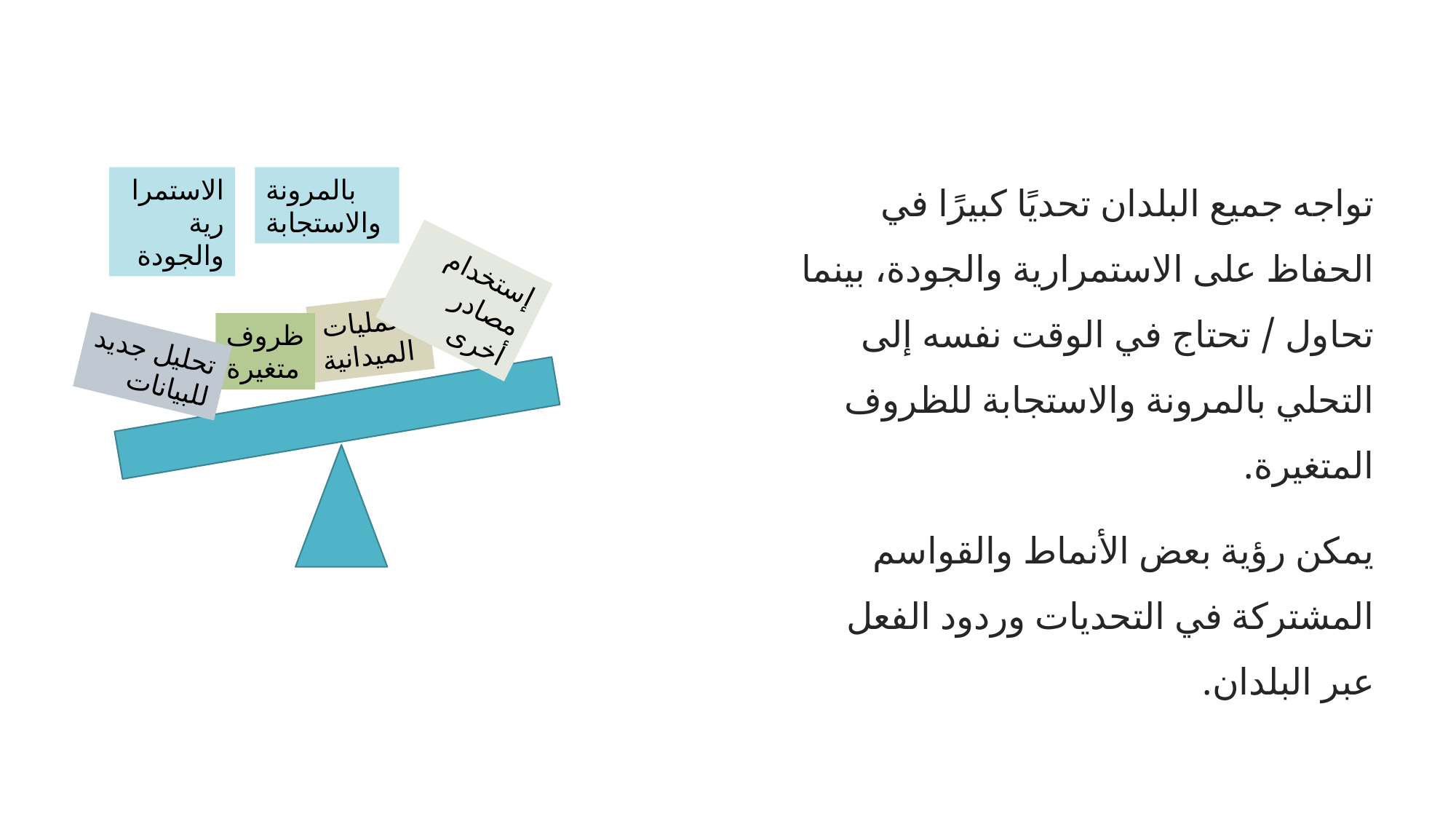

تواجه جميع البلدان تحديًا كبيرًا في الحفاظ على الاستمرارية والجودة، بينما تحاول / تحتاج في الوقت نفسه إلى التحلي بالمرونة والاستجابة للظروف المتغيرة.
يمكن رؤية بعض الأنماط والقواسم المشتركة في التحديات وردود الفعل عبر البلدان.

الاستمرارية
والجودة
بالمرونة
والاستجابة
إستخدام مصادر أخرى
العمليات
 الميدانية
ظروف
متغيرة
تحليل جديد
 للبيانات